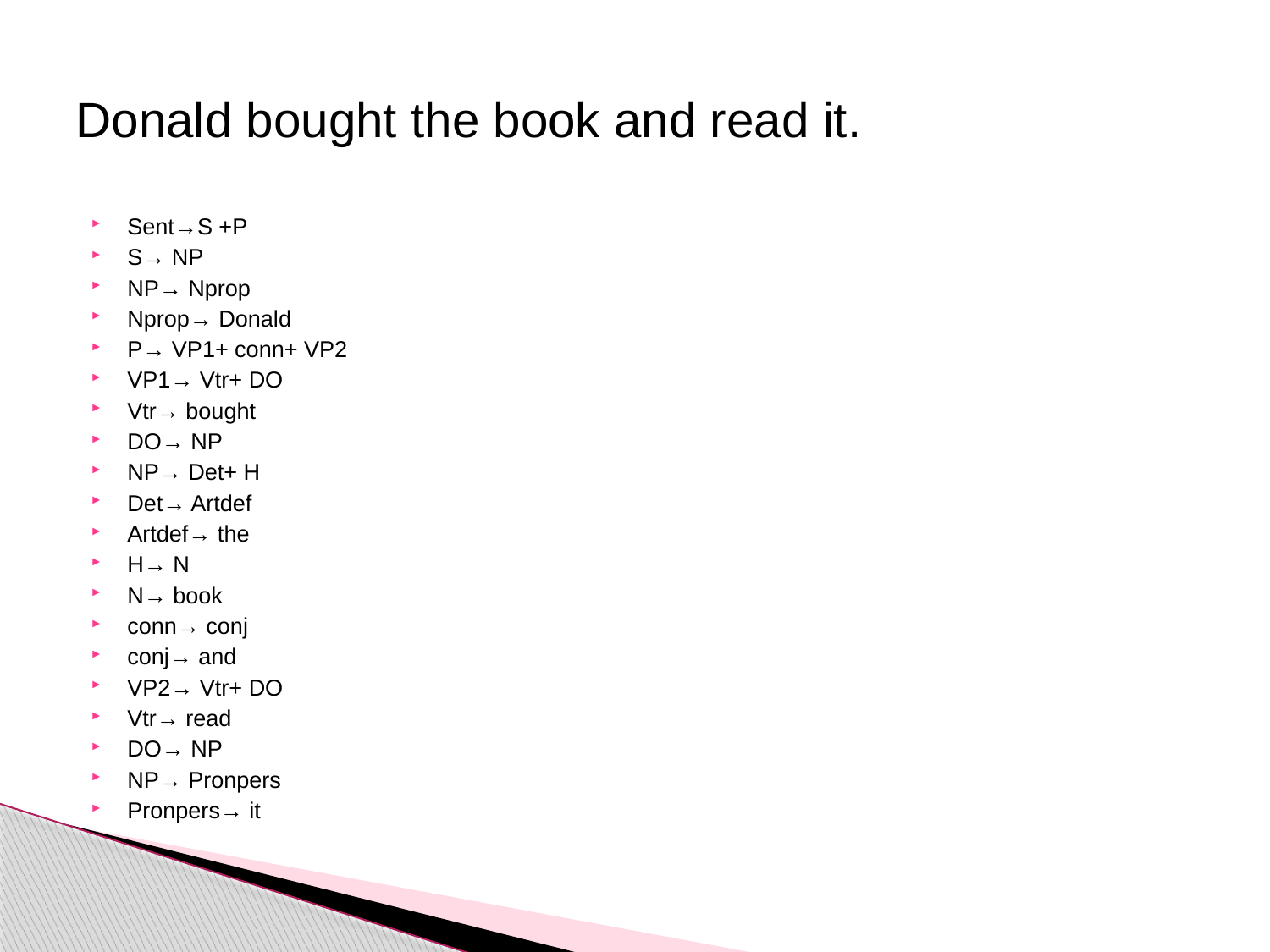

# Donald bought the book and read it.
Sent→S +P
S→ NP
NP→ Nprop
Nprop→ Donald
P→ VP1+ conn+ VP2
VP1→ Vtr+ DO
Vtr→ bought
DO→ NP
NP→ Det+ H
Det→ Artdef
Artdef→ the
H→ N
N→ book
conn→ conj
conj→ and
VP2→ Vtr+ DO
Vtr→ read
DO→ NP
NP→ Pronpers
Pronpers→ it